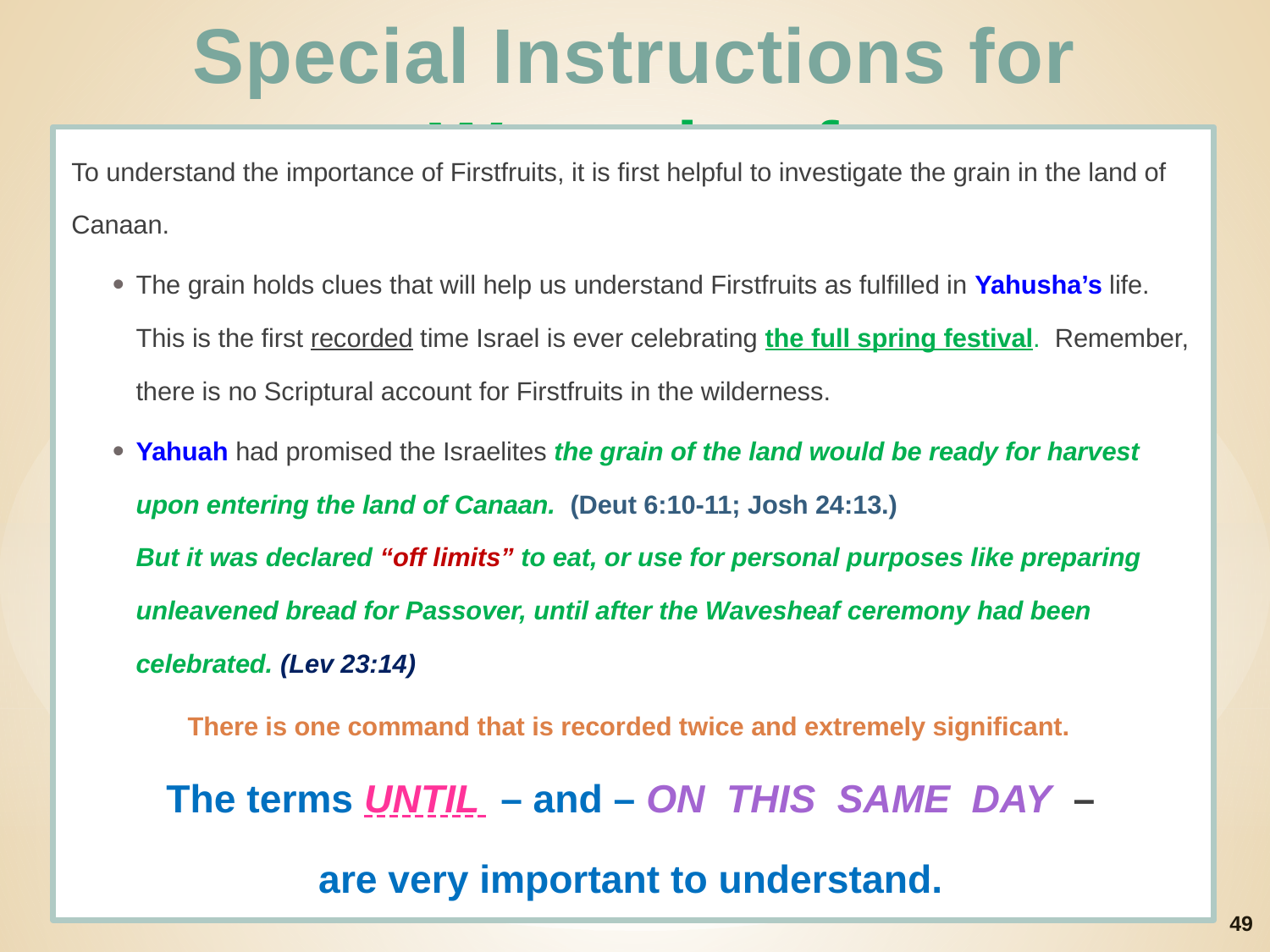

Special Instructions for Wavesheaf
To understand the importance of Firstfruits, it is first helpful to investigate the grain in the land of Canaan.
The grain holds clues that will help us understand Firstfruits as fulfilled in Yahusha’s life.  This is the first recorded time Israel is ever celebrating the full spring festival.  Remember, there is no Scriptural account for Firstfruits in the wilderness.
Yahuah had promised the Israelites the grain of the land would be ready for harvest upon entering the land of Canaan.  (Deut 6:10-11; Josh 24:13.)
But it was declared “off limits” to eat, or use for personal purposes like preparing unleavened bread for Passover, until after the Wavesheaf ceremony had been celebrated. (Lev 23:14)
There is one command that is recorded twice and extremely significant.
The terms UNTIL  – and – ON  THIS  SAME  DAY  –
are very important to understand.
49